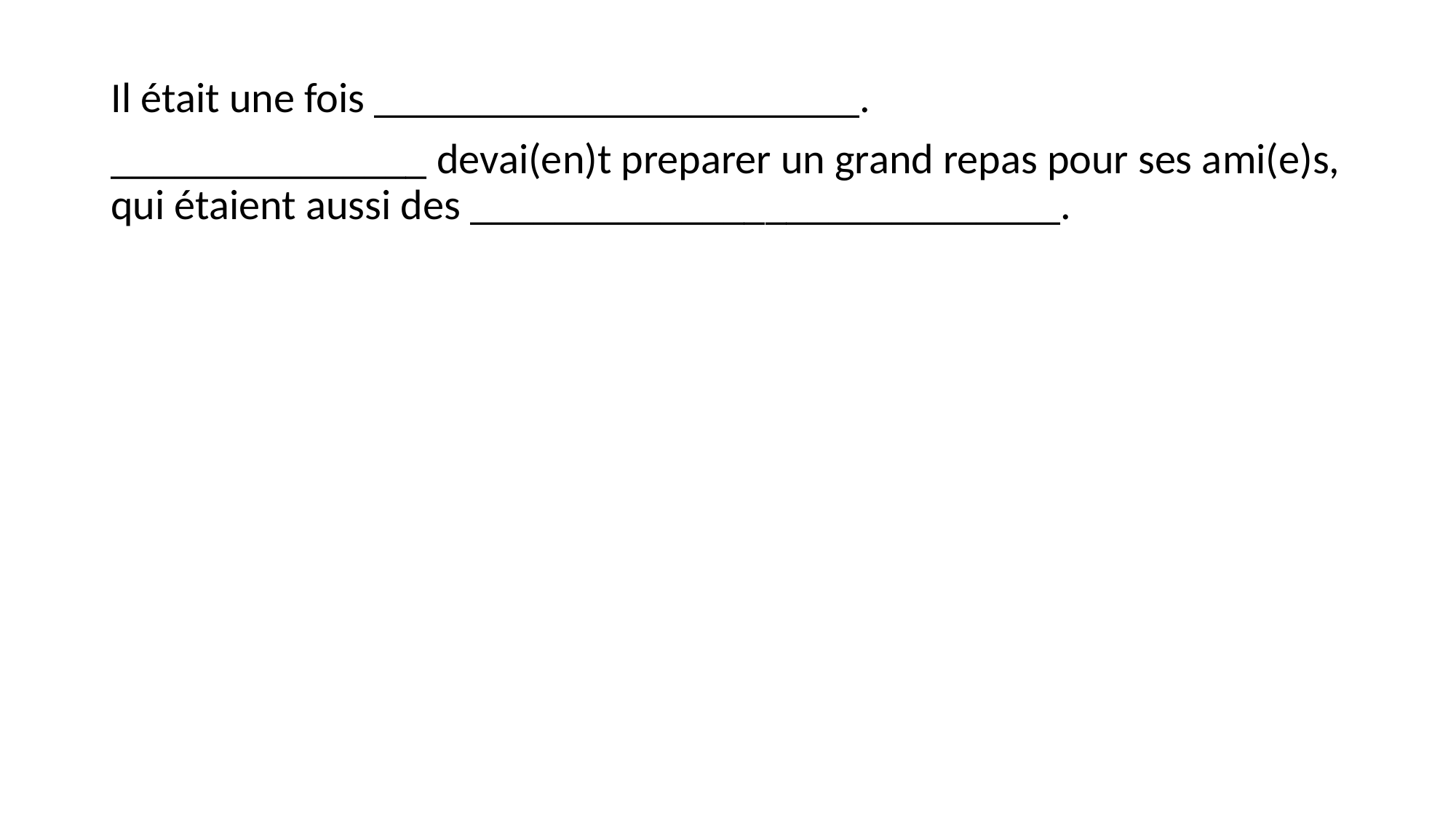

#
Il était une fois _______________________.
_______________ devai(en)t preparer un grand repas pour ses ami(e)s, qui étaient aussi des ____________________________.